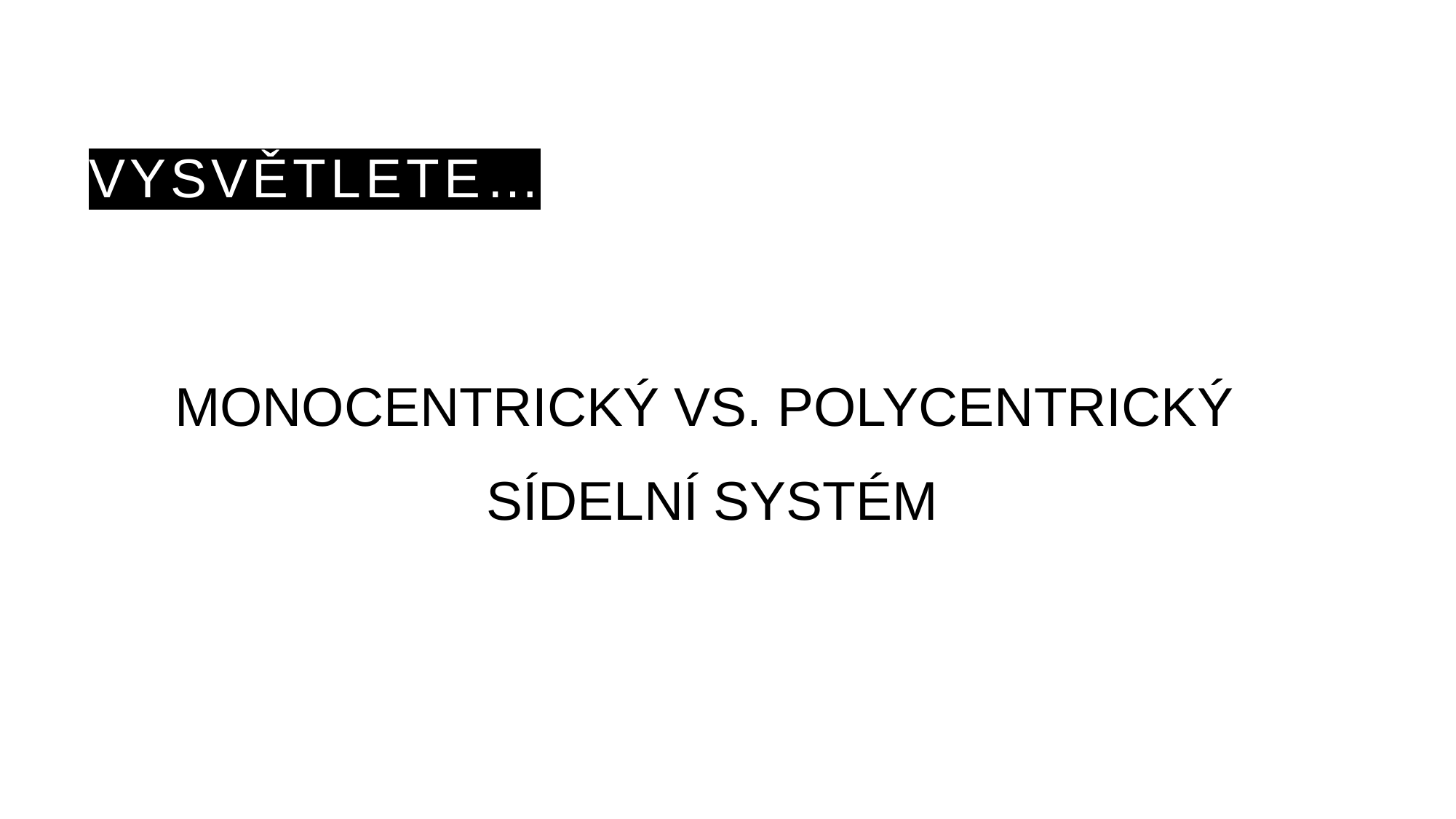

# Vysvětlete…
MONOCENTRICKÝ VS. POLYCENTRICKÝ
SÍDELNÍ SYSTÉM